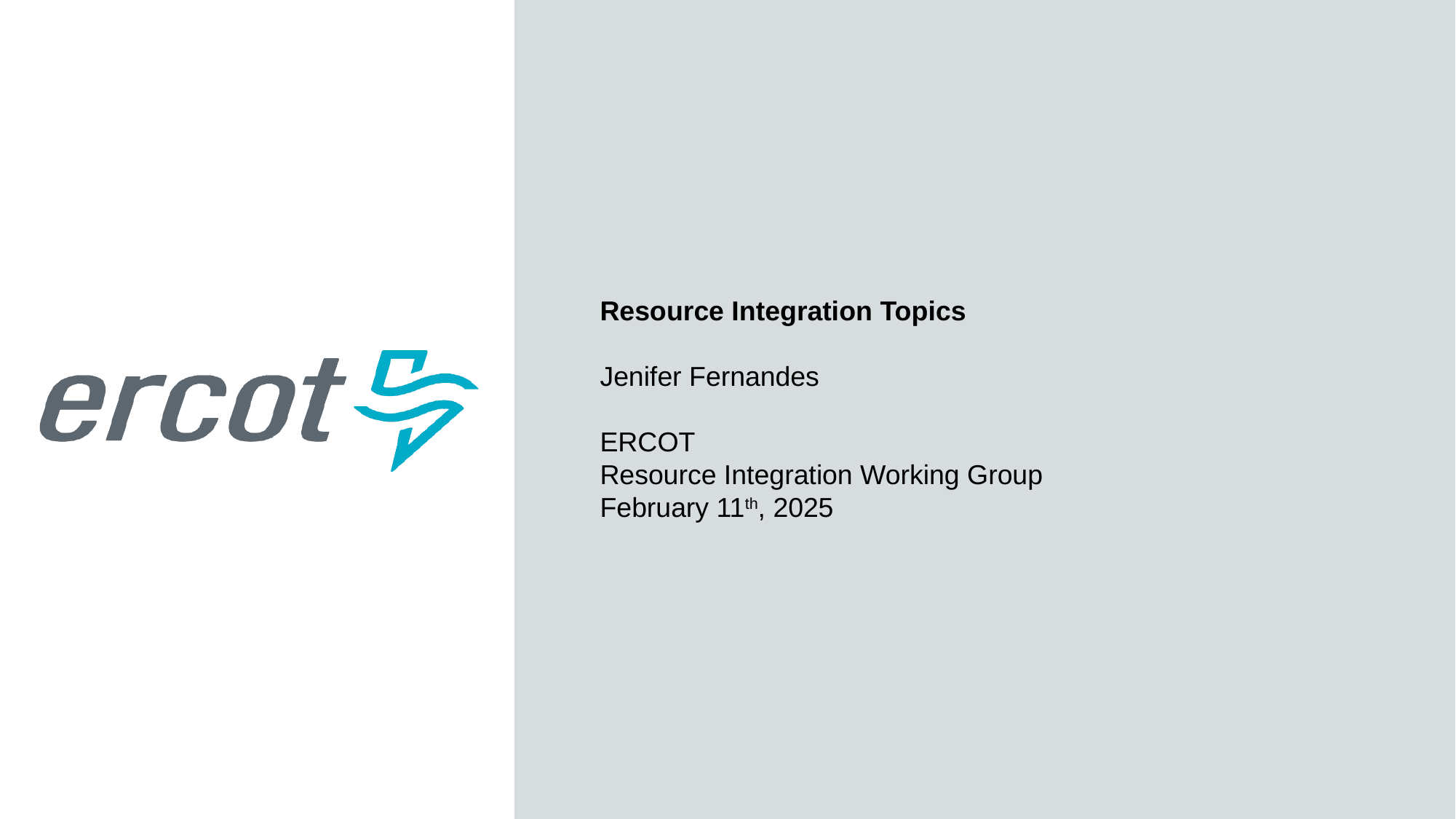

Resource Integration Topics

Jenifer Fernandes

ERCOT
Resource Integration Working Group
February 11th, 2025